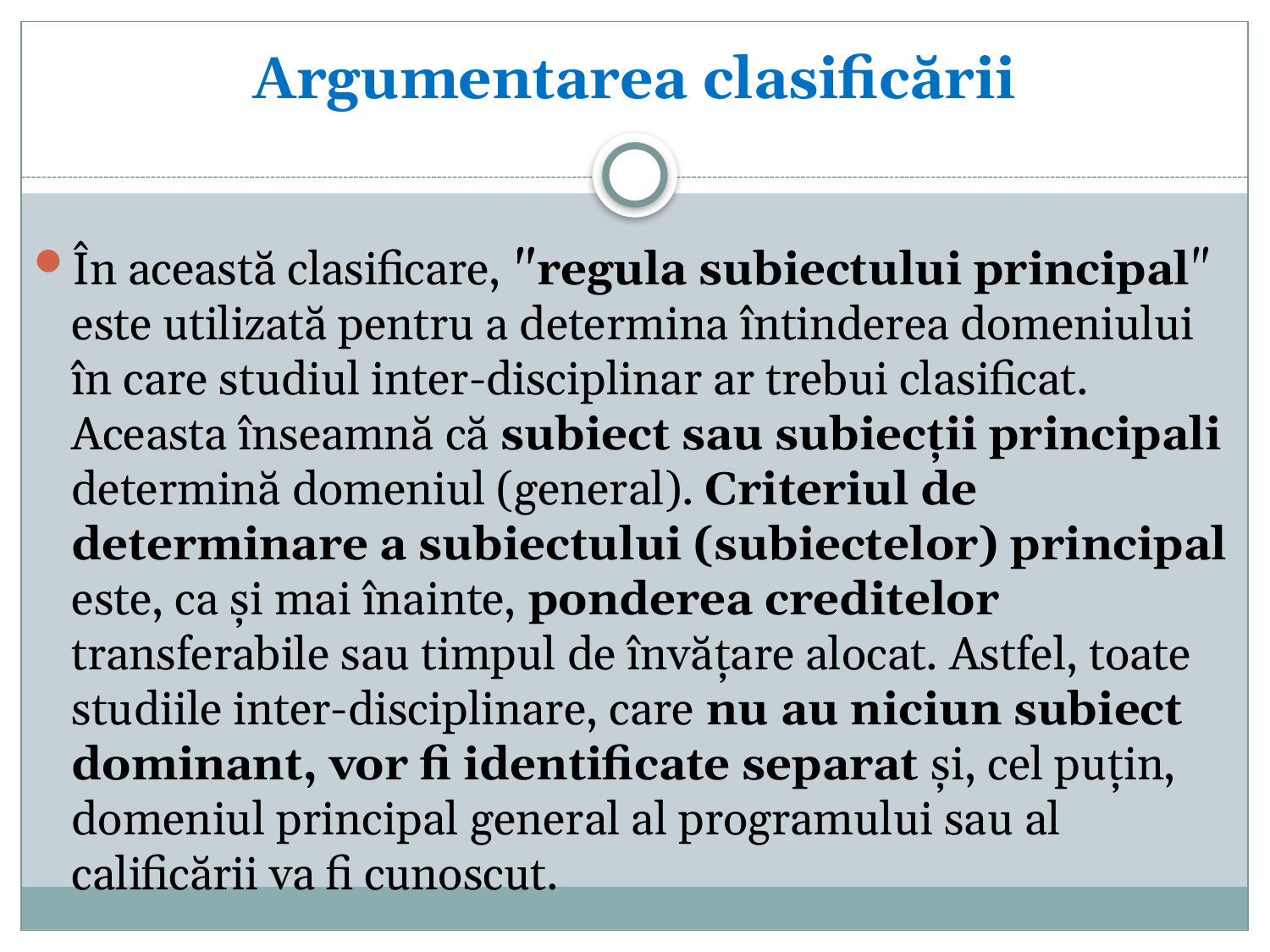

# Argumentarea clasificării
În această clasificare, "regula subiectului principal" este utilizată pentru a determina întinderea domeniului în care studiul inter-disciplinar ar trebui clasificat. Aceasta înseamnă că subiect sau subiecții principali determină domeniul (general). Criteriul de determinare a subiectului (subiectelor) principal este, ca și mai înainte, ponderea creditelor transferabile sau timpul de învățare alocat. Astfel, toate studiile inter-disciplinare, care nu au niciun subiect dominant, vor fi identificate separat și, cel puțin, domeniul principal general al programului sau al calificării va fi cunoscut.